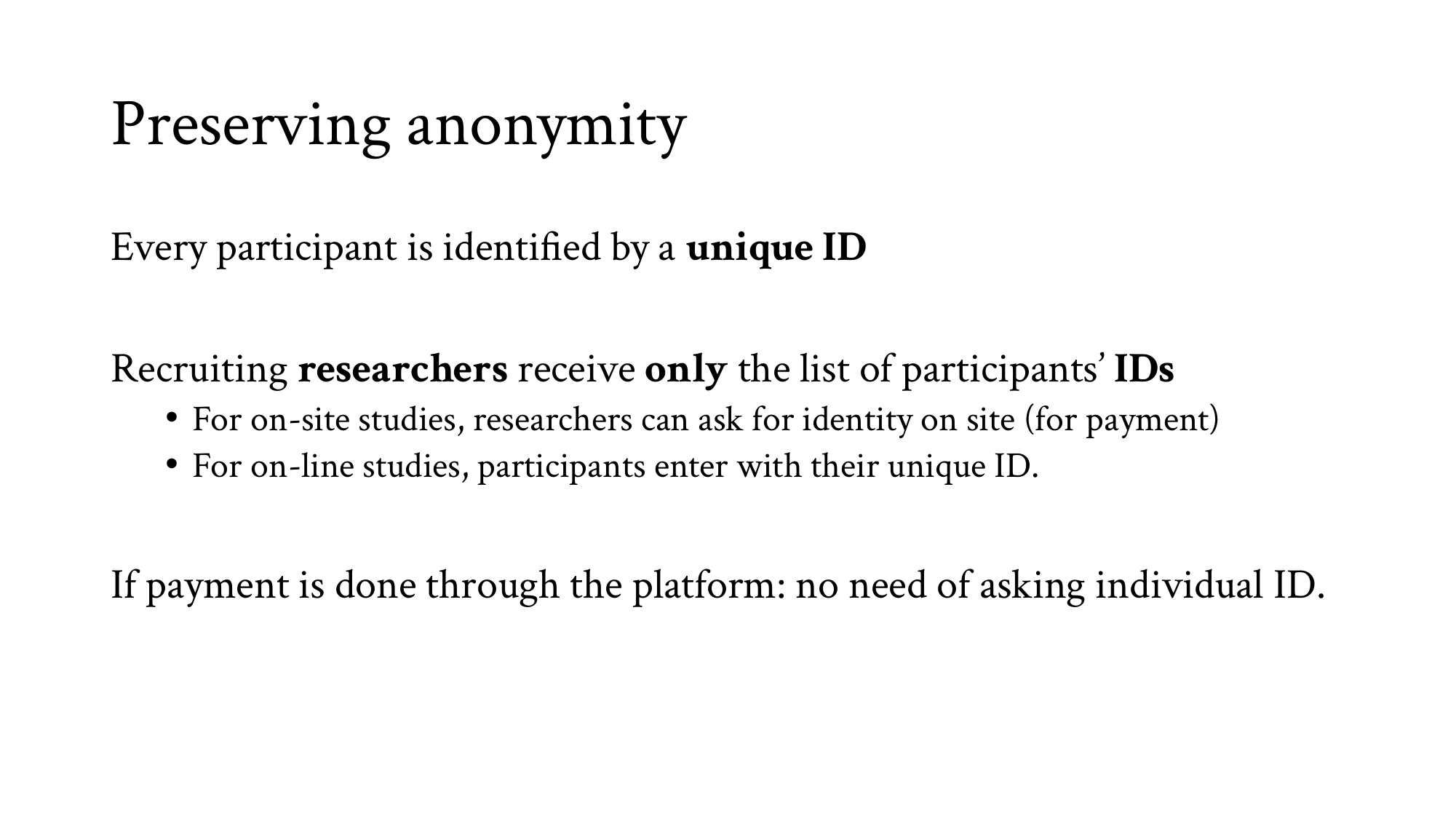

# Preserving anonymity
Every participant is identified by a unique ID

Recruiting researchers receive only the list of participants’ IDs
For on-site studies, researchers can ask for identity on site (for payment)
For on-line studies, participants enter with their unique ID.

If payment is done through the platform: no need of asking individual ID.